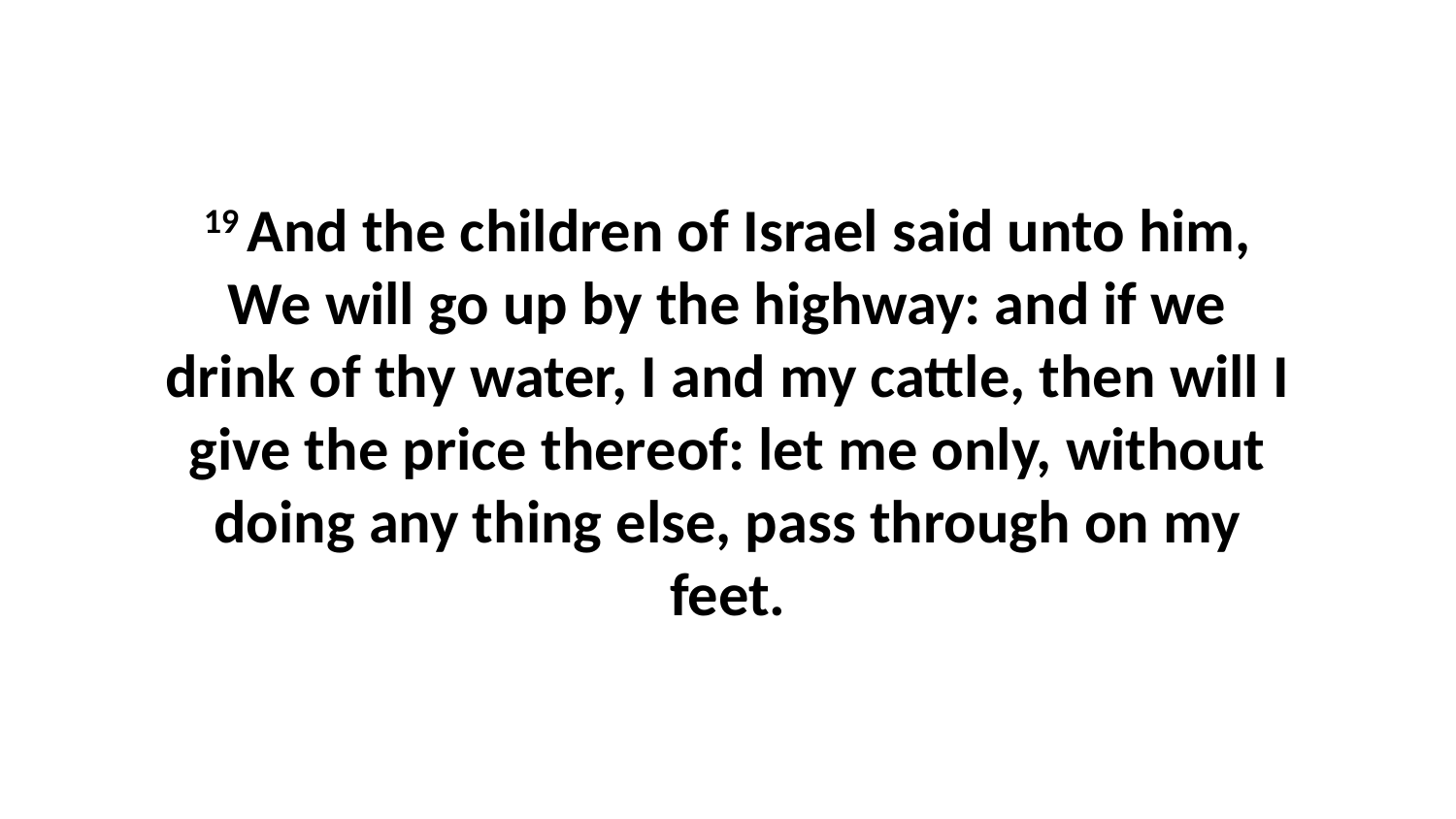

19 And the children of Israel said unto him, We will go up by the highway: and if we drink of thy water, I and my cattle, then will I give the price thereof: let me only, without doing any thing else, pass through on my feet.